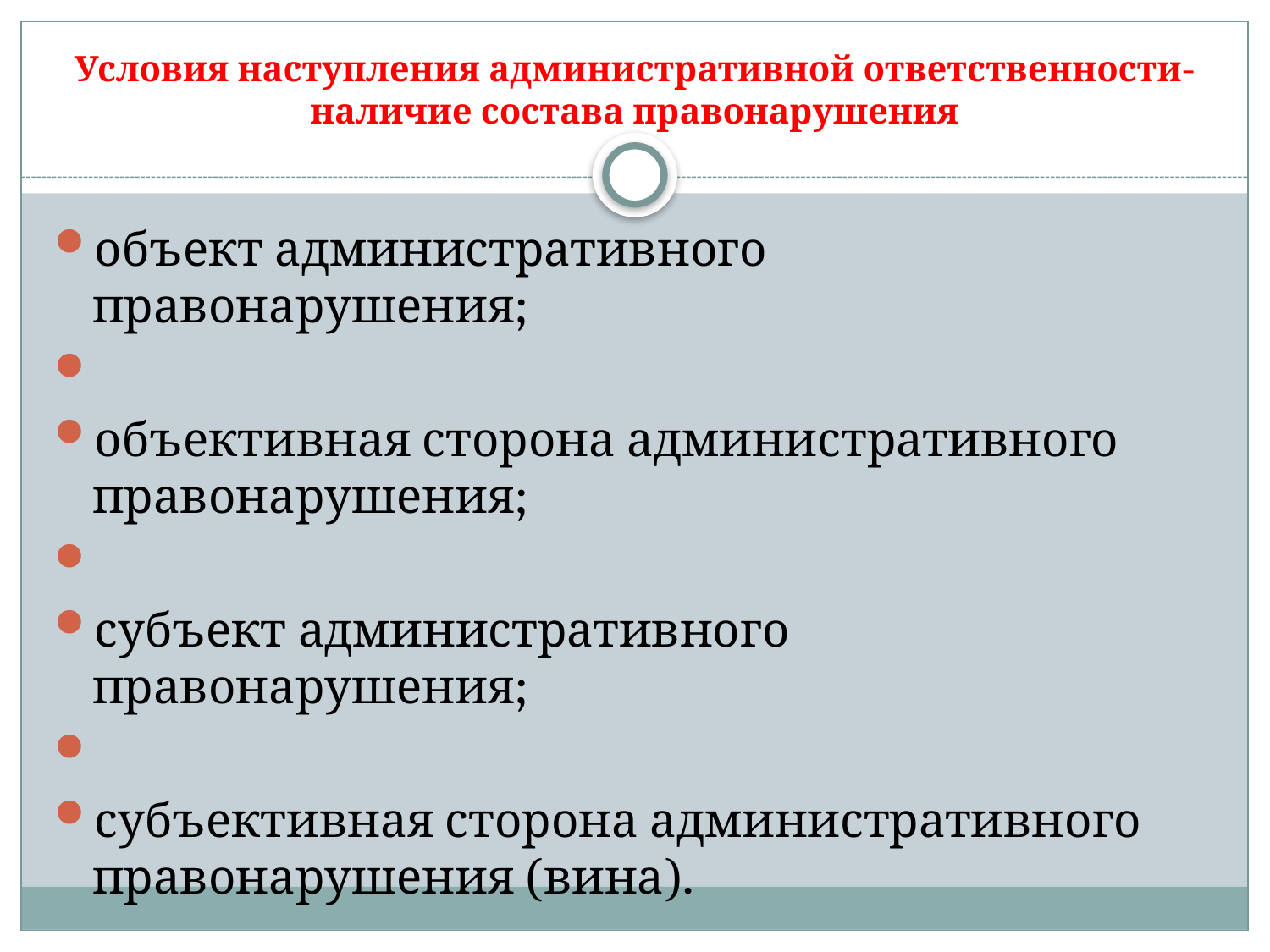

# Условия наступления административной ответственности- наличие состава правонарушения
объект административного правонарушения;

объективная сторона административного правонарушения;

субъект административного правонарушения;

субъективная сторона административного правонарушения (вина).